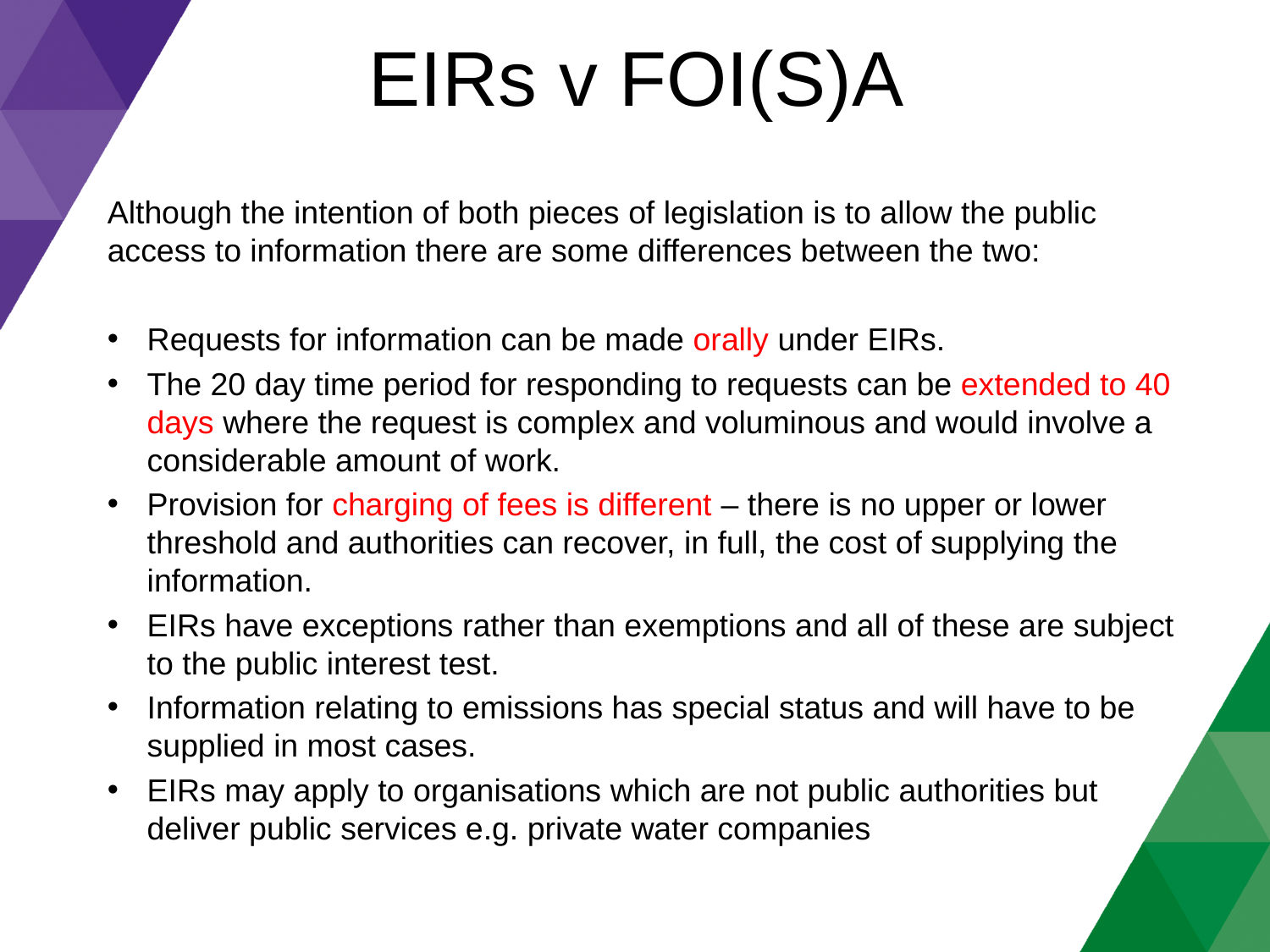

EIRs v FOI(S)A
Although the intention of both pieces of legislation is to allow the public access to information there are some differences between the two:

Requests for information can be made orally under EIRs.
The 20 day time period for responding to requests can be extended to 40 days where the request is complex and voluminous and would involve a considerable amount of work.
Provision for charging of fees is different – there is no upper or lower threshold and authorities can recover, in full, the cost of supplying the information.
EIRs have exceptions rather than exemptions and all of these are subject to the public interest test.
Information relating to emissions has special status and will have to be supplied in most cases.
EIRs may apply to organisations which are not public authorities but deliver public services e.g. private water companies